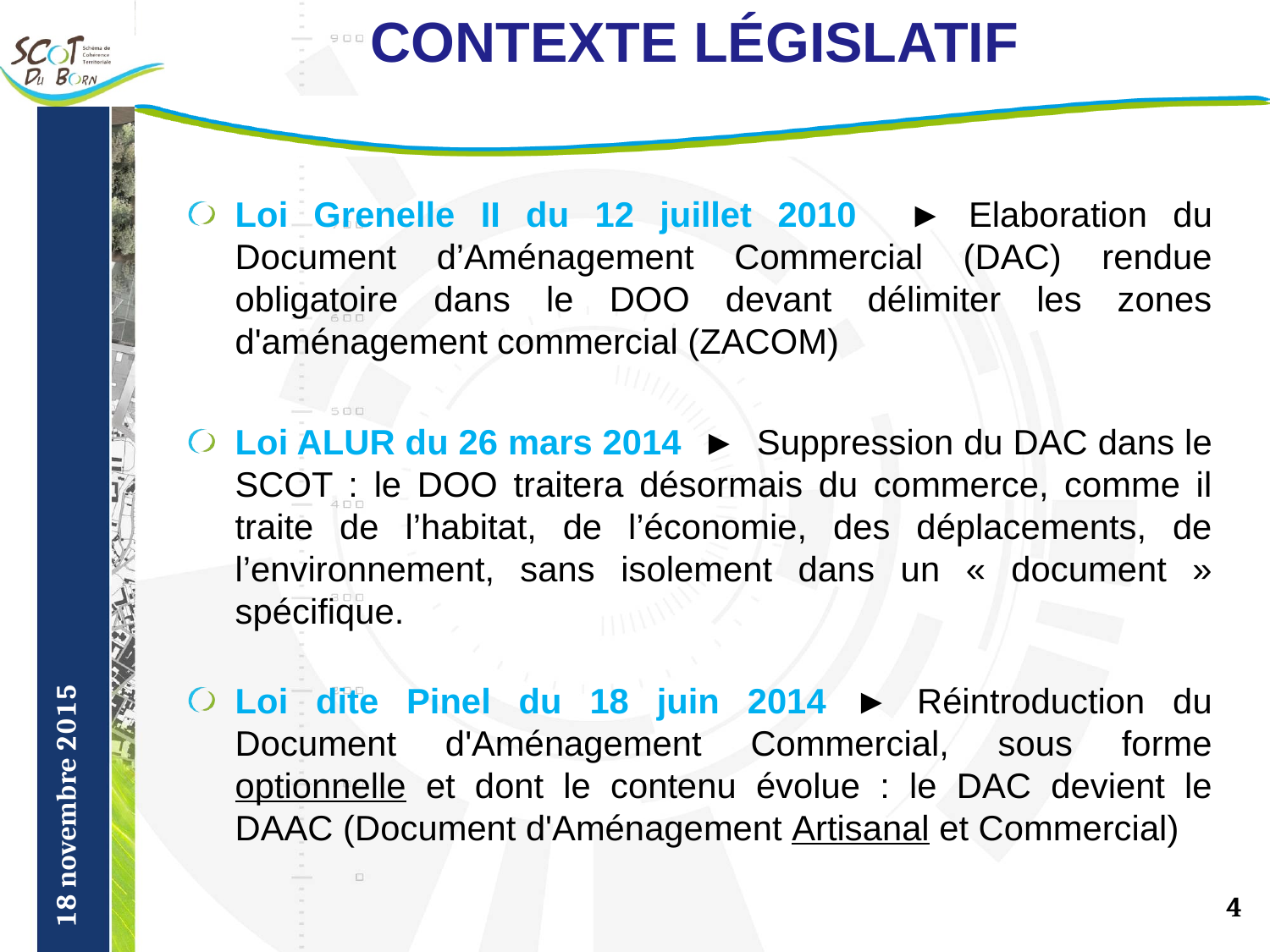

# Contexte législatif
Loi Grenelle II du 12 juillet 2010  ► Elaboration du Document d’Aménagement Commercial (DAC) rendue obligatoire dans le DOO devant délimiter les zones d'aménagement commercial (ZACOM)

Loi ALUR du 26 mars 2014  ►  Suppression du DAC dans le SCOT : le DOO traitera désormais du commerce, comme il traite de l’habitat, de l’économie, des déplacements, de l’environnement, sans isolement dans un « document » spécifique.

Loi dite Pinel du 18 juin 2014 ► Réintroduction du Document d'Aménagement Commercial, sous forme optionnelle et dont le contenu évolue : le DAC devient le DAAC (Document d'Aménagement Artisanal et Commercial)

18 novembre 2015
4